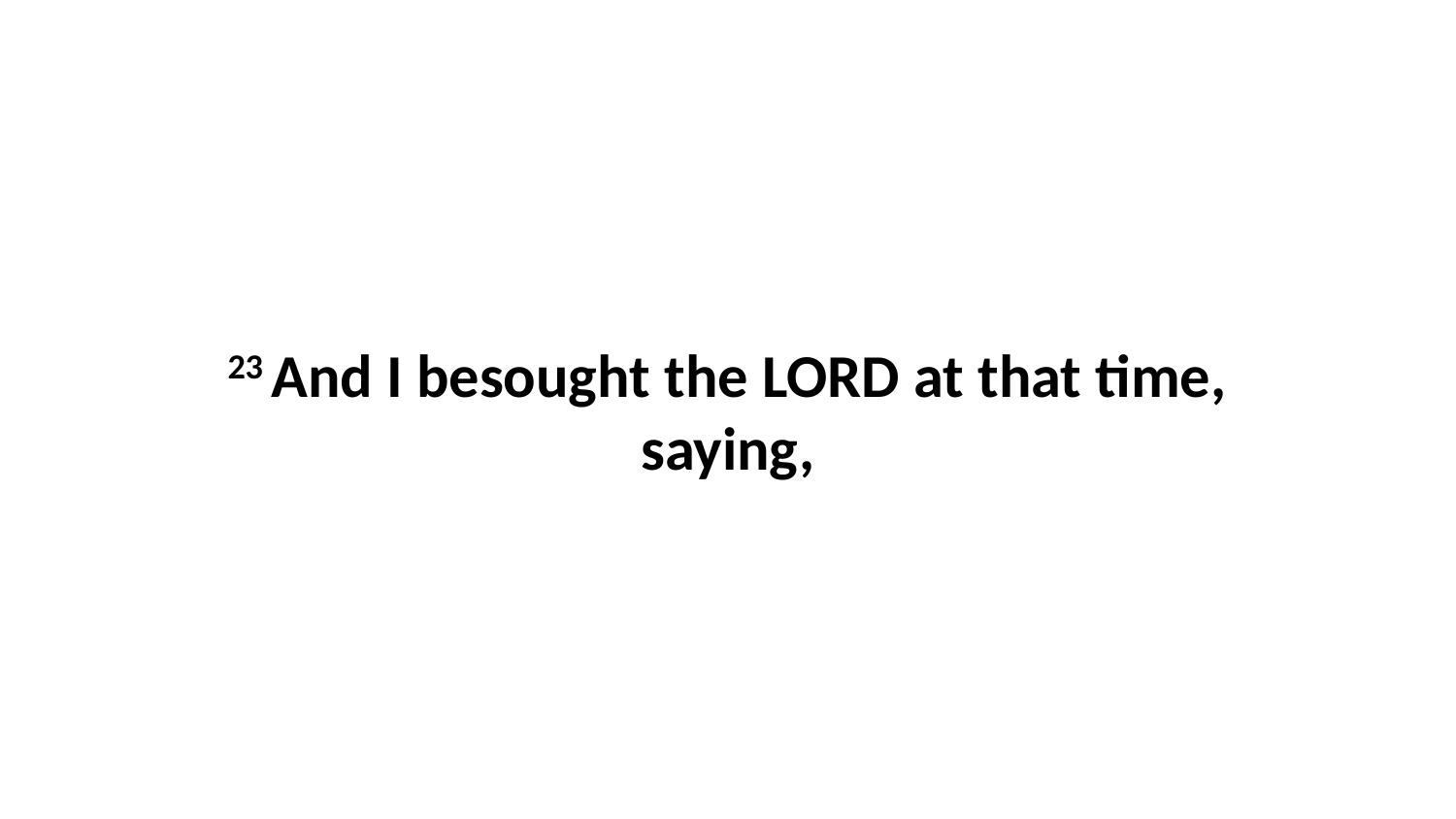

23 And I besought the LORD at that time, saying,